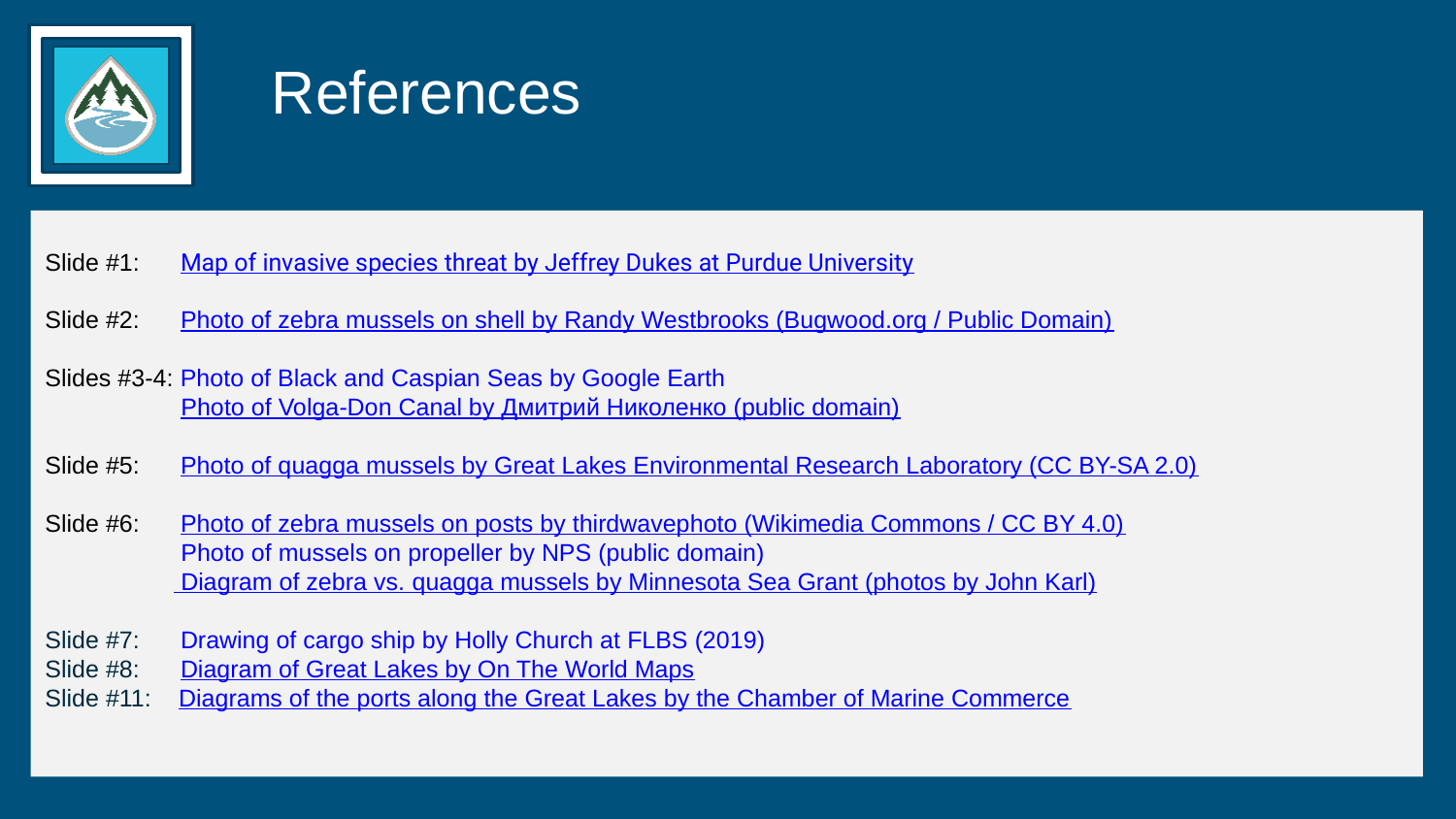

# References

Slide #1:      Map of invasive species threat by Jeffrey Dukes at Purdue University

Slide #2:      Photo of zebra mussels on shell by Randy Westbrooks (Bugwood.org / Public Domain)

Slides #3-4: Photo of Black and Caspian Seas by Google Earth
                    Photo of Volga-Don Canal by Дмитрий Николенко (public domain)

Slide #5:      Photo of quagga mussels by Great Lakes Environmental Research Laboratory (CC BY-SA 2.0)

Slide #6:      Photo of zebra mussels on posts by thirdwavephoto (Wikimedia Commons / CC BY 4.0)
                    Photo of mussels on propeller by NPS (public domain)
                    Diagram of zebra vs. quagga mussels by Minnesota Sea Grant (photos by John Karl)

Slide #7:      Drawing of cargo ship by Holly Church at FLBS (2019)
Slide #8:      Diagram of Great Lakes by On The World Maps
Slide #11:    Diagrams of the ports along the Great Lakes by the Chamber of Marine Commerce